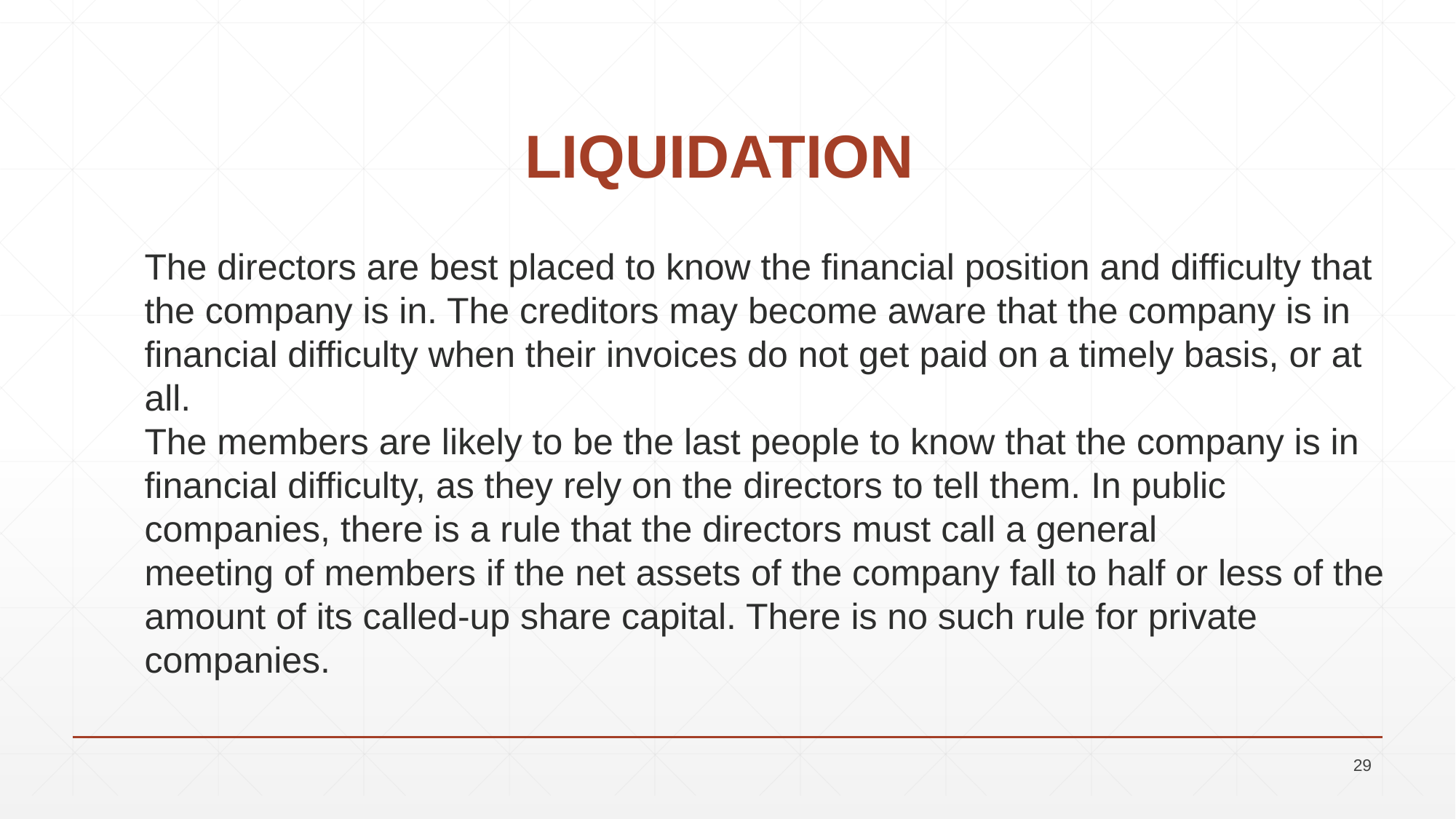

# LIQUIDATION
The directors are best placed to know the financial position and difficulty that the company is in. The creditors may become aware that the company is in financial difficulty when their invoices do not get paid on a timely basis, or at all.
The members are likely to be the last people to know that the company is in financial difficulty, as they rely on the directors to tell them. In public companies, there is a rule that the directors must call a general
meeting of members if the net assets of the company fall to half or less of the amount of its called-up share capital. There is no such rule for private companies.
29